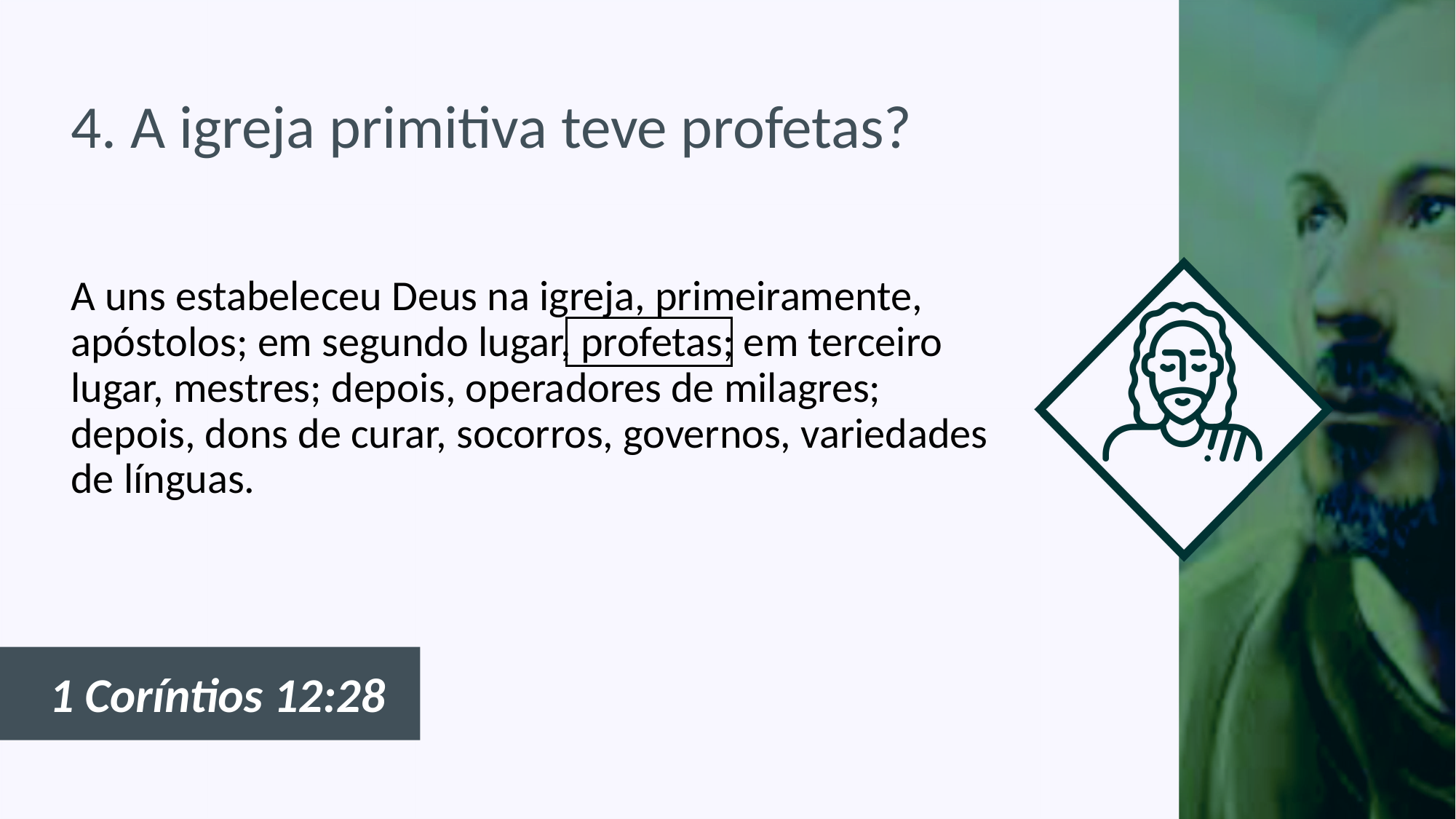

# 4. A igreja primitiva teve profetas?
A uns estabeleceu Deus na igreja, primeiramente, apóstolos; em segundo lugar, profetas; em terceiro lugar, mestres; depois, operadores de milagres; depois, dons de curar, socorros, governos, variedades de línguas.

1 Coríntios 12:28